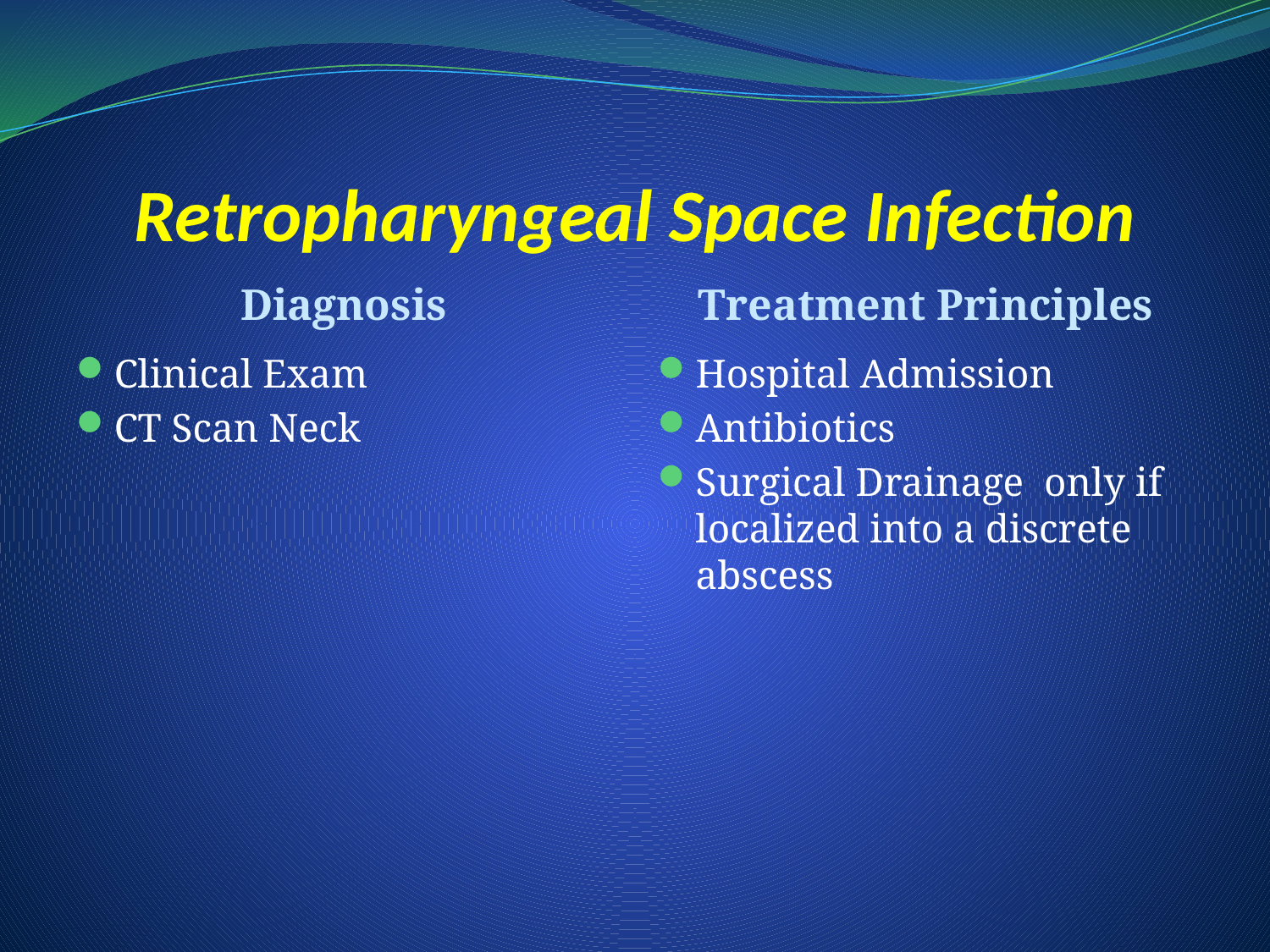

# Retropharyngeal Space Infection
Diagnosis
Treatment Principles
Clinical Exam
CT Scan Neck
Hospital Admission
Antibiotics
Surgical Drainage  only if localized into a discrete abscess